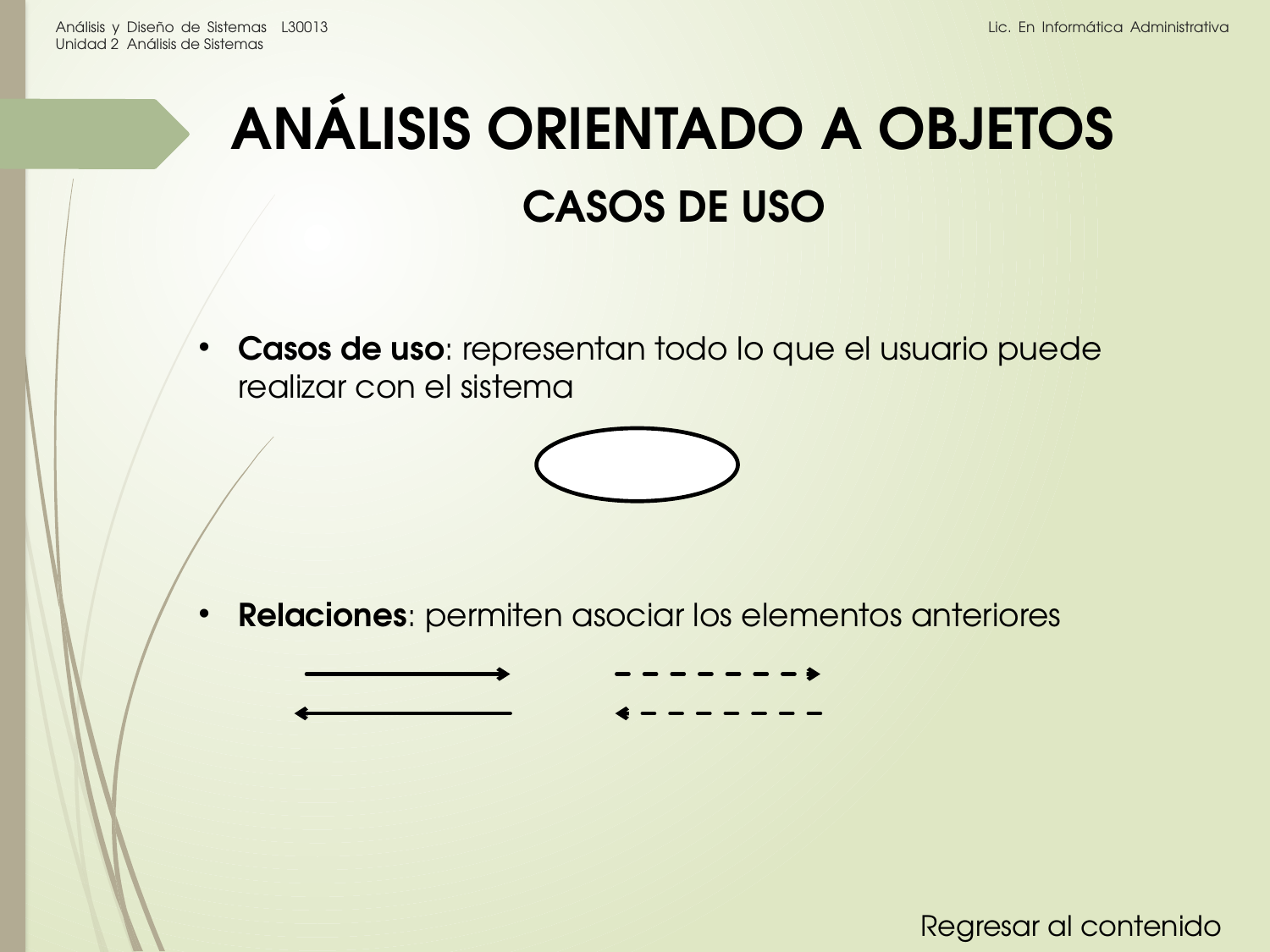

# Análisis y Diseño de Sistemas  L30013                                                                                                Lic. En Informática Administrativa Unidad 2  Análisis de Sistemas
 ANÁLISIS ORIENTADO A OBJETOS
CASOS DE USO
Casos de uso: representan todo lo que el usuario puede realizar con el sistema

Relaciones: permiten asociar los elementos anteriores

Regresar al contenido